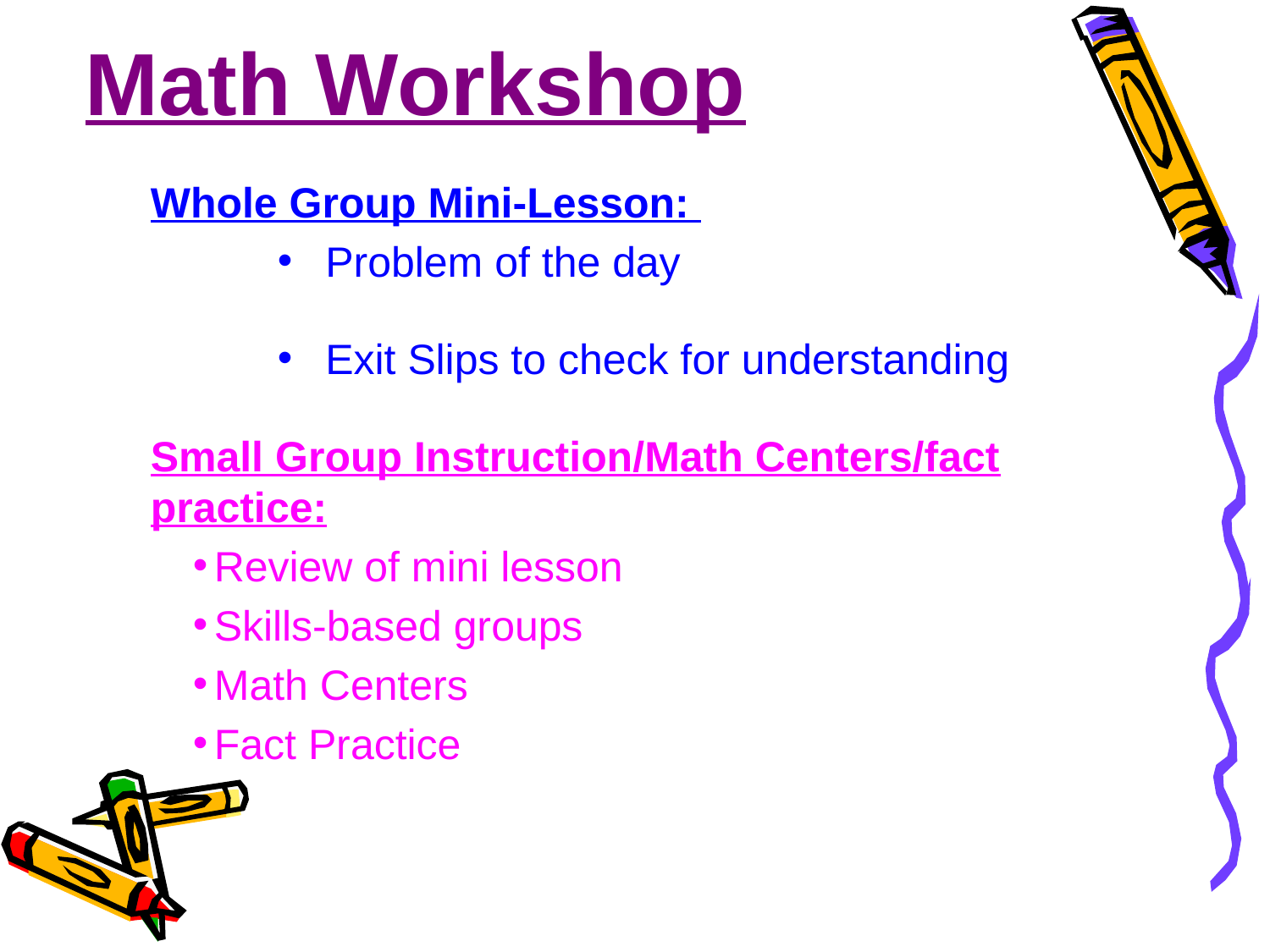

Math Workshop
Whole Group Mini-Lesson:
Problem of the day

Exit Slips to check for understanding

Small Group Instruction/Math Centers/fact practice:
Review of mini lesson
Skills-based groups
Math Centers
Fact Practice